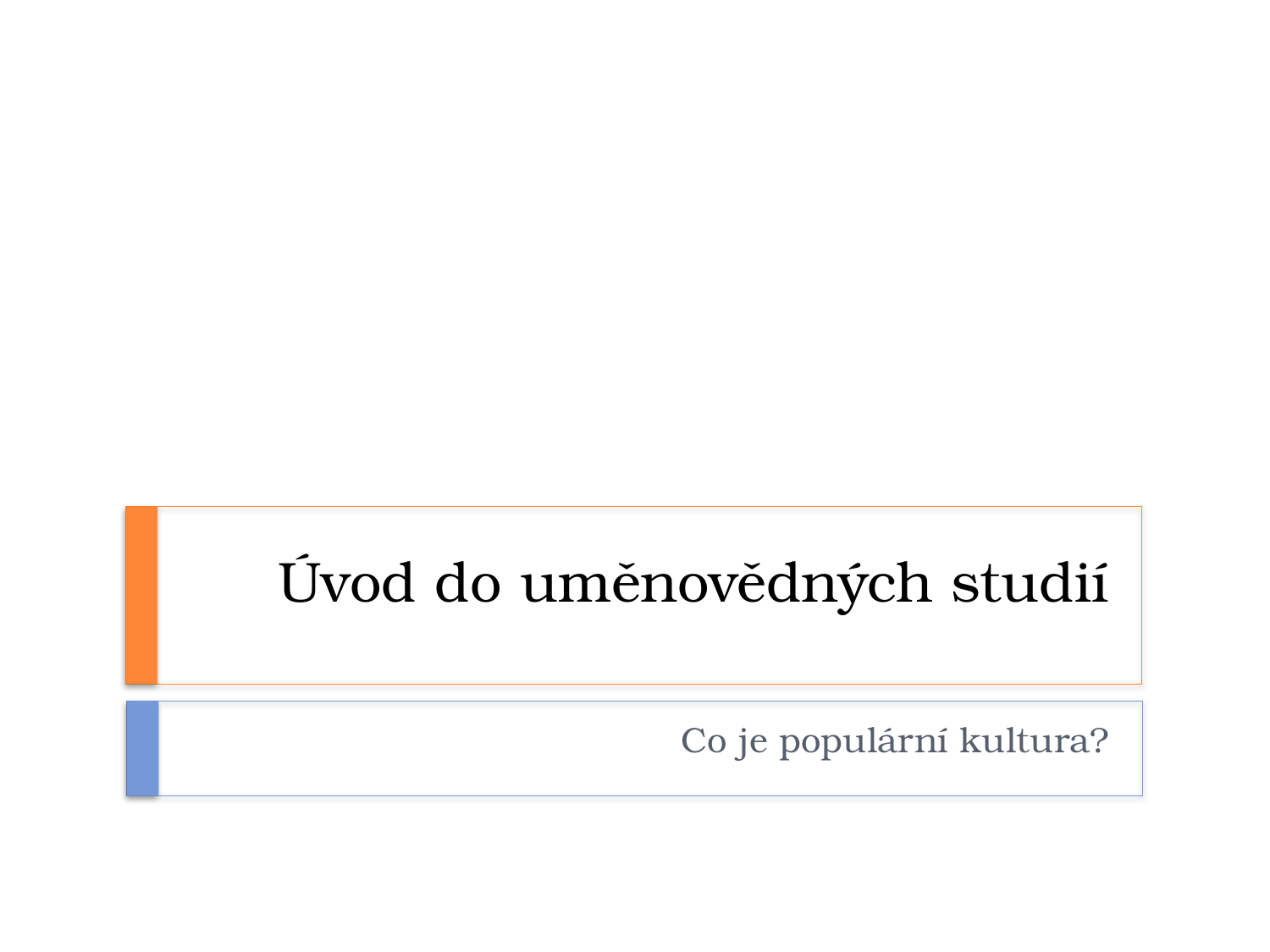

# Úvod do uměnovědných studií
Co je populární kultura?